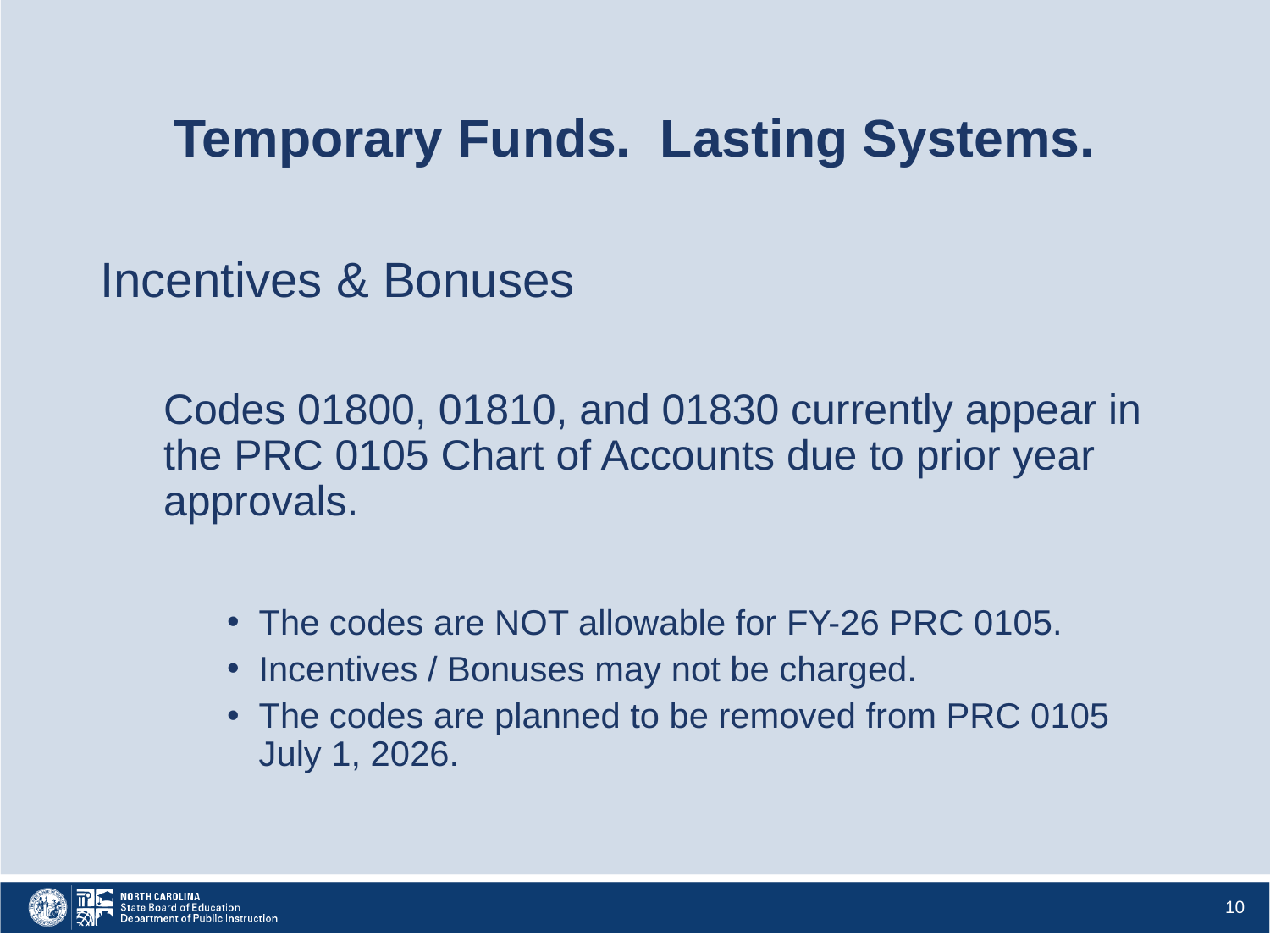

# Temporary Funds.  Lasting Systems.
Incentives & Bonuses

Codes 01800, 01810, and 01830 currently appear in the PRC 0105 Chart of Accounts due to prior year approvals.

The codes are NOT allowable for FY-26 PRC 0105.
Incentives / Bonuses may not be charged.
The codes are planned to be removed from PRC 0105 July 1, 2026.
10